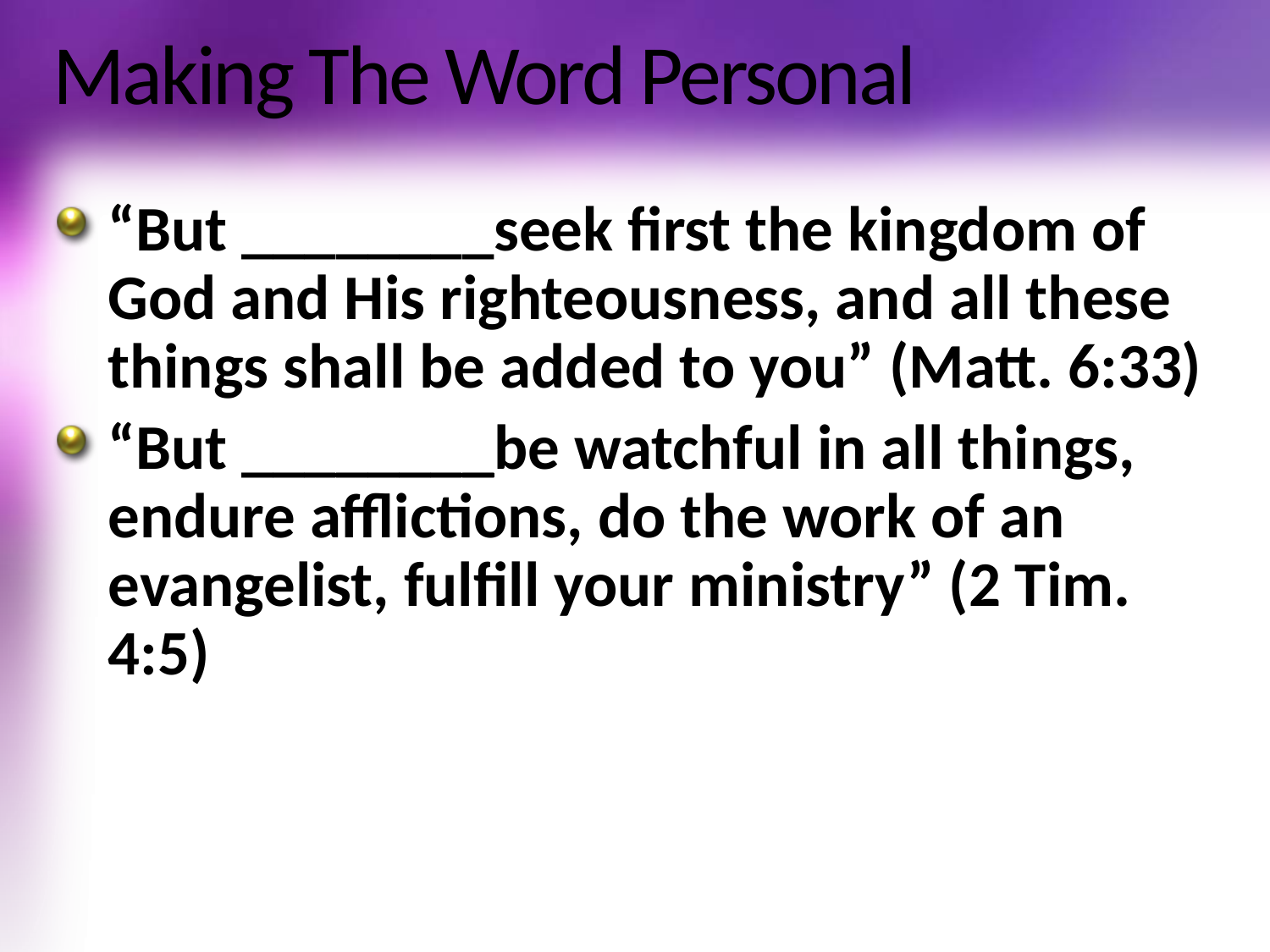

# Making The Word Personal
“But ________seek first the kingdom of God and His righteousness, and all these things shall be added to you” (Matt. 6:33)
“But ________be watchful in all things, endure afflictions, do the work of an evangelist, fulfill your ministry” (2 Tim. 4:5)